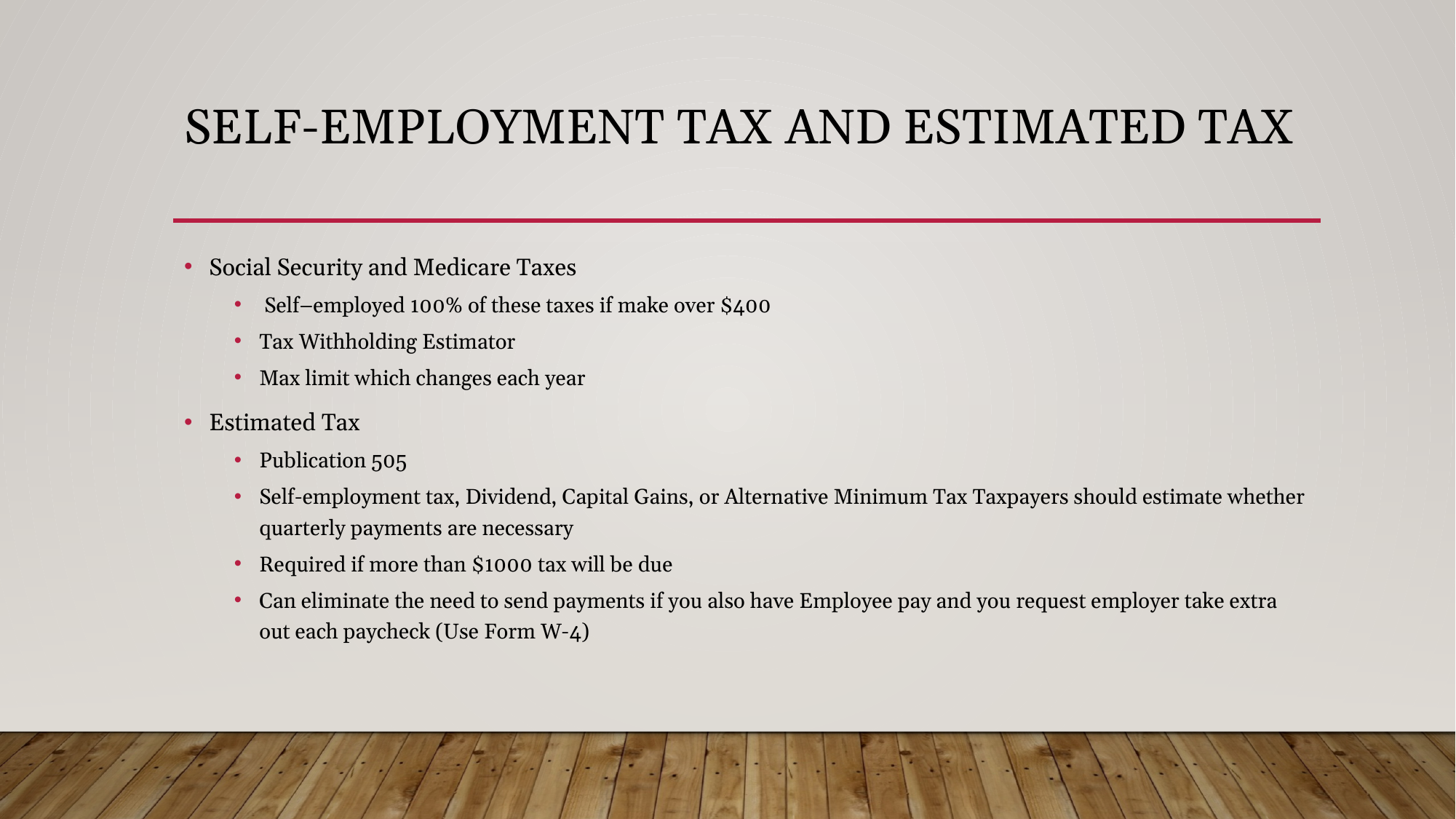

# Self-Employment Tax and Estimated Tax
Social Security and Medicare Taxes
 Self–employed 100% of these taxes if make over $400
Tax Withholding Estimator
Max limit which changes each year
Estimated Tax
Publication 505
Self-employment tax, Dividend, Capital Gains, or Alternative Minimum Tax Taxpayers should estimate whether quarterly payments are necessary
Required if more than $1000 tax will be due
Can eliminate the need to send payments if you also have Employee pay and you request employer take extra out each paycheck (Use Form W-4)